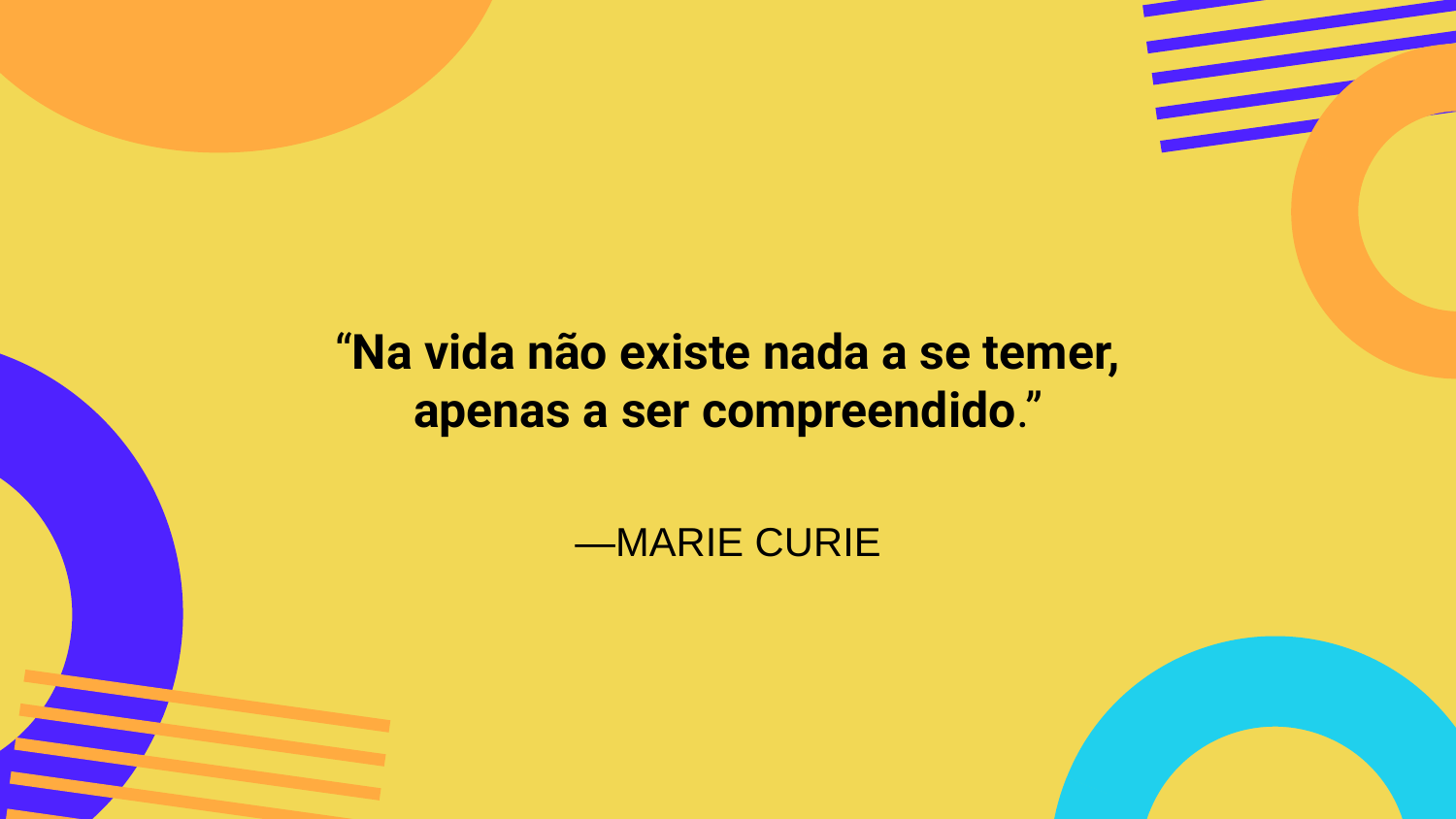

“Na vida não existe nada a se temer, apenas a ser compreendido.”
# —MARIE CURIE